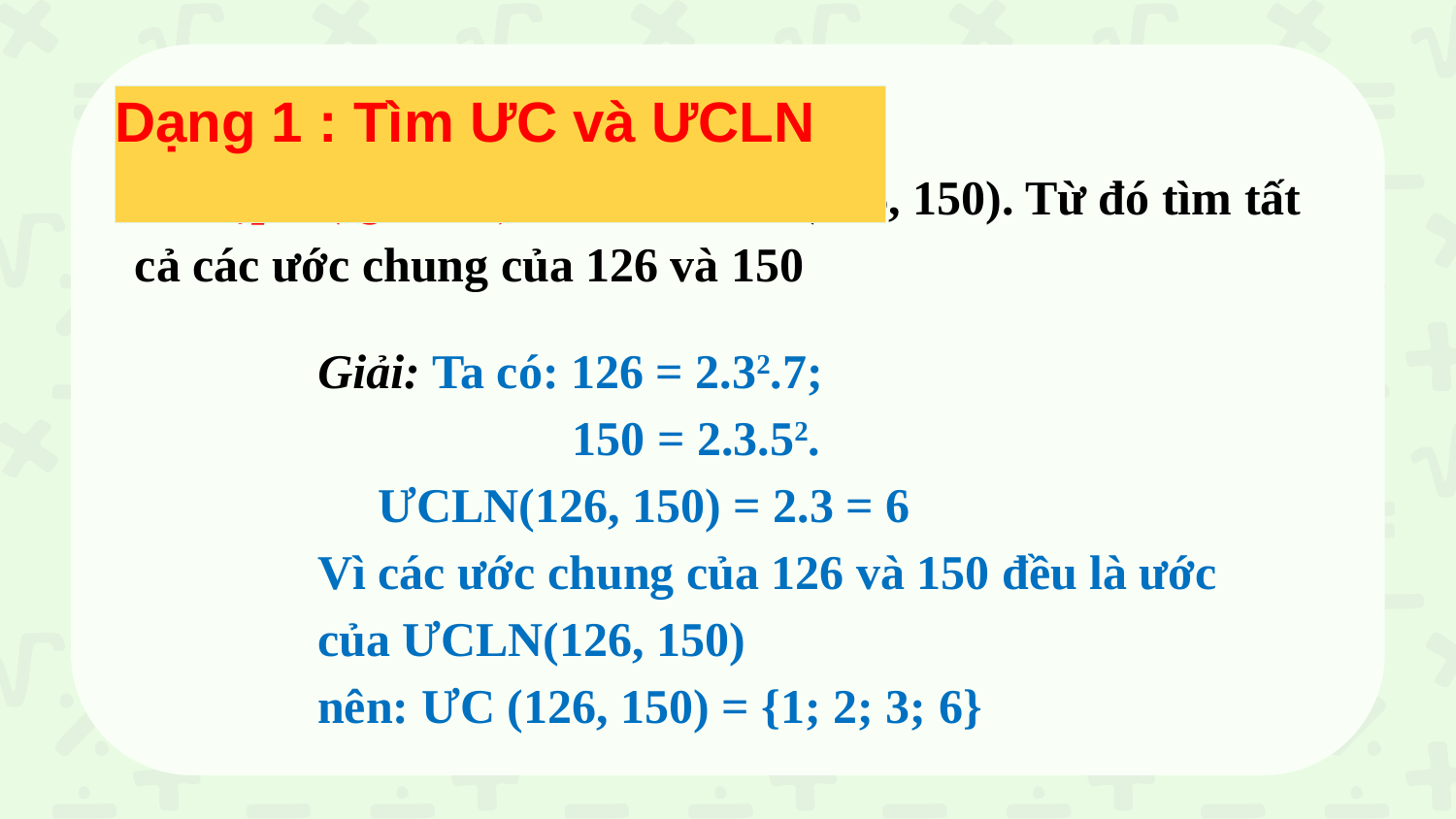

# Dạng 1 : Tìm ƯC và ƯCLN
Bài tập 4 (sgk/T51) : Tìm ƯCLN(126, 150). Từ đó tìm tất cả các ước chung của 126 và 150
Giải: Ta có: 126 = 2.32.7;
                     150 = 2.3.52.
     ƯCLN(126, 150) = 2.3 = 6
Vì các ước chung của 126 và 150 đều là ước của ƯCLN(126, 150)
nên: ƯC (126, 150) = {1; 2; 3; 6}